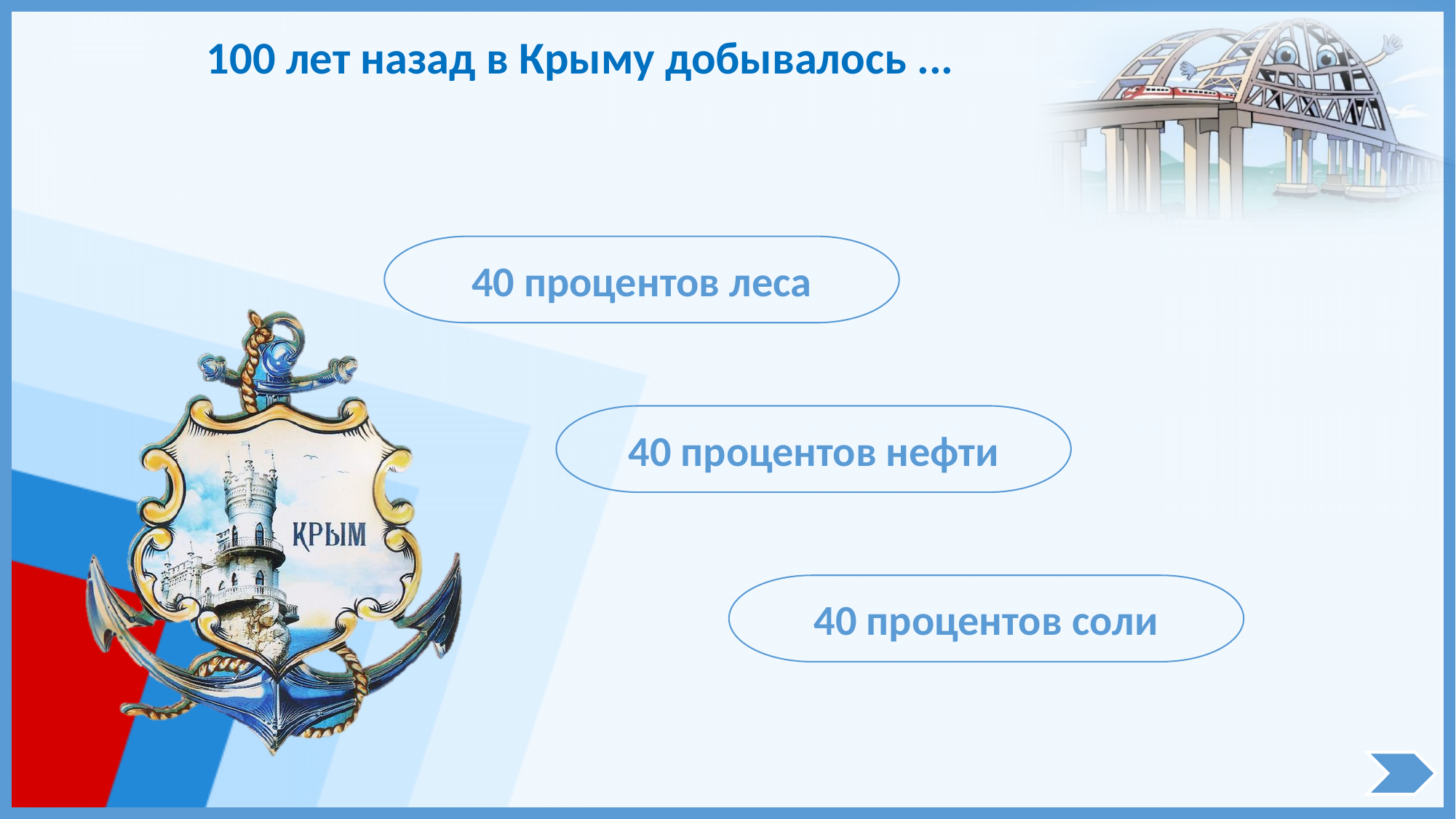

100 лет назад в Крыму добывалось ...
40 процентов леса
40 процентов нефти
40 процентов соли